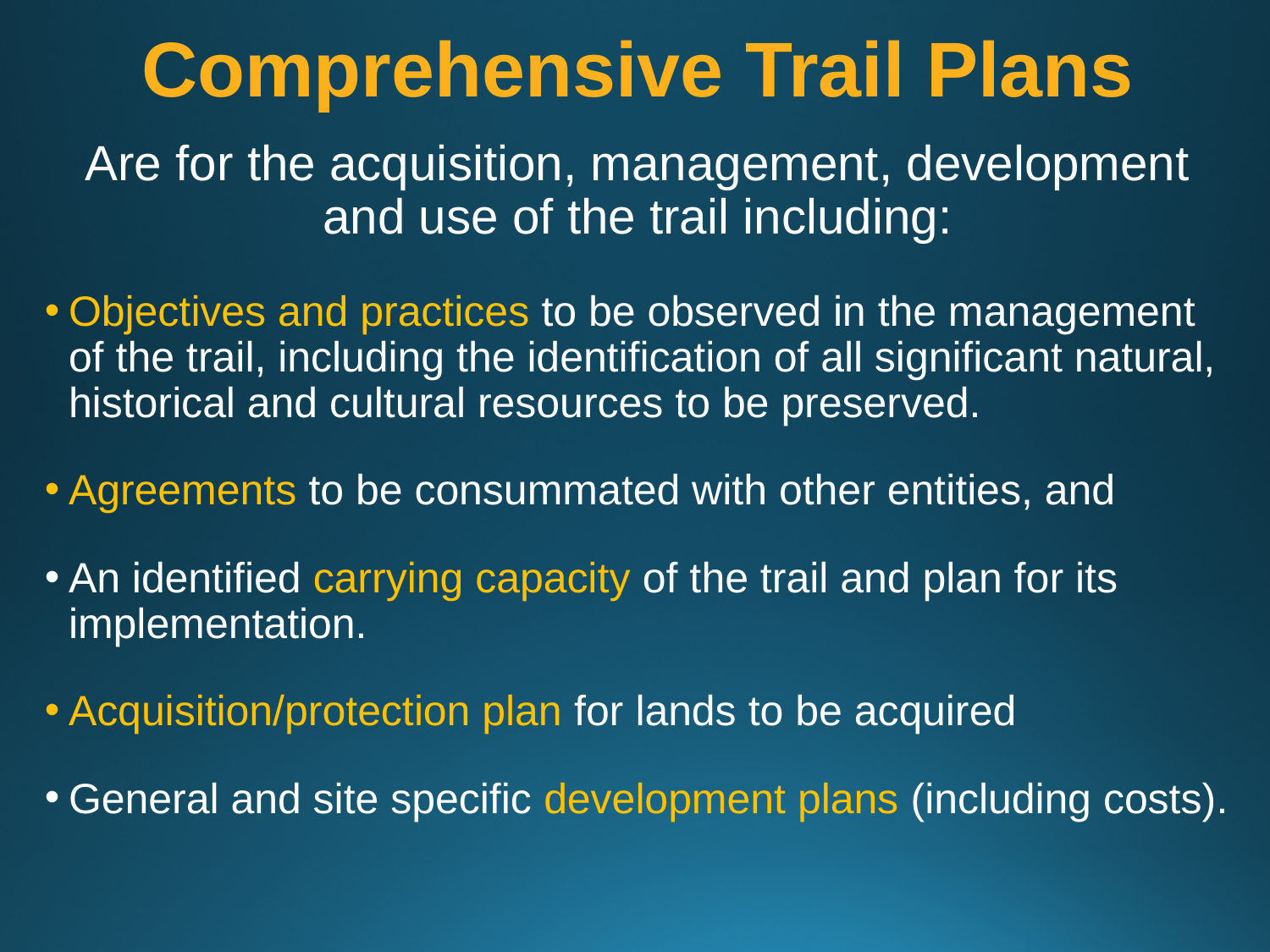

# Comprehensive Trail Plans
Are for the acquisition, management, development and use of the trail including:

Objectives and practices to be observed in the management of the trail, including the identification of all significant natural, historical and cultural resources to be preserved.

Agreements to be consummated with other entities, and

An identified carrying capacity of the trail and plan for its implementation.

Acquisition/protection plan for lands to be acquired

General and site specific development plans (including costs).